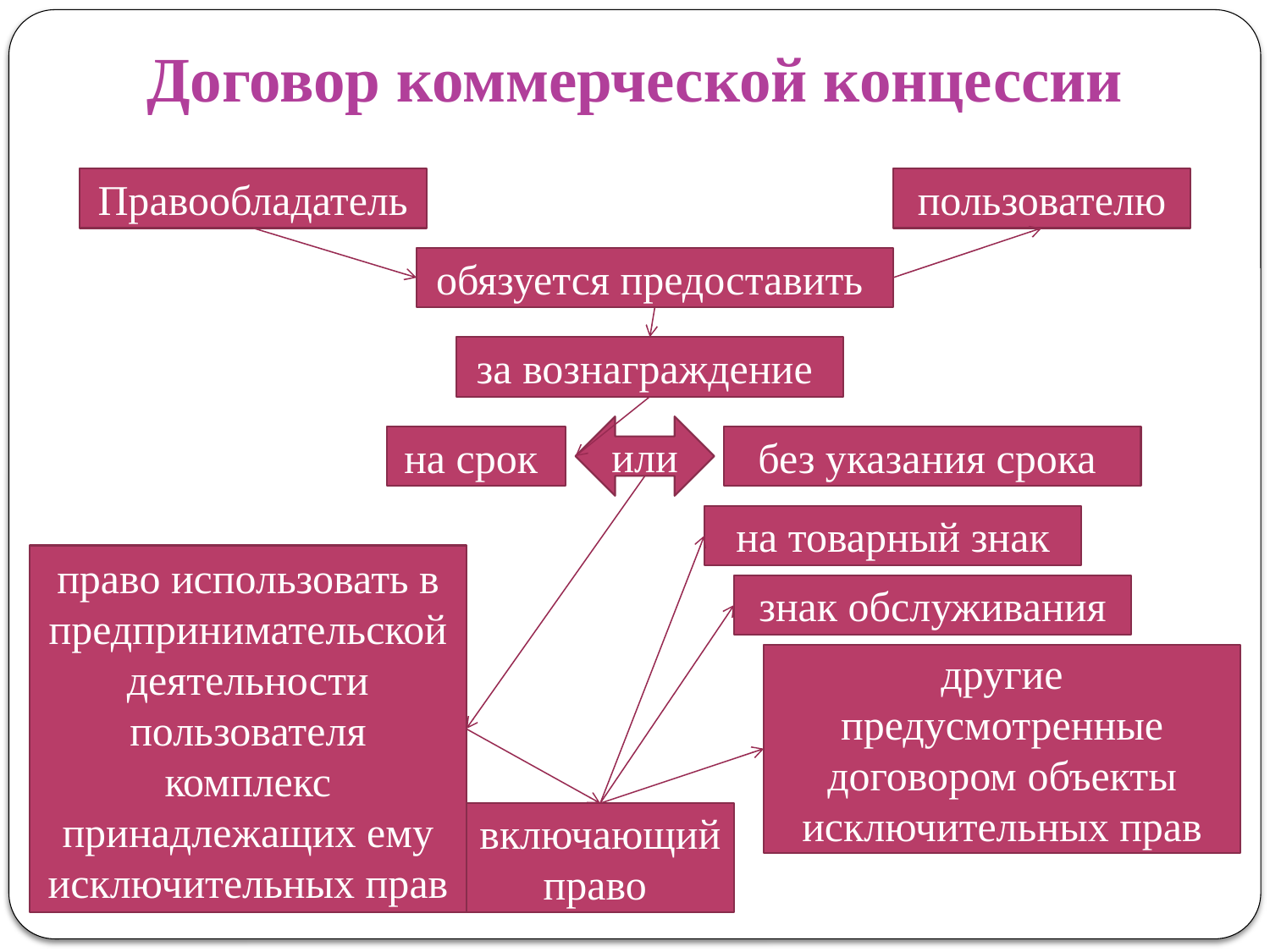

# Договор коммерческой концессии

Правообладатель
пользователю
обязуется предоставить
за вознаграждение
или
на срок
без указания срока
на товарный знак
право использовать в предпринимательской деятельности пользователя комплекс принадлежащих ему исключительных прав
знак обслуживания
другие предусмотренные договором объекты исключительных прав
включающий право